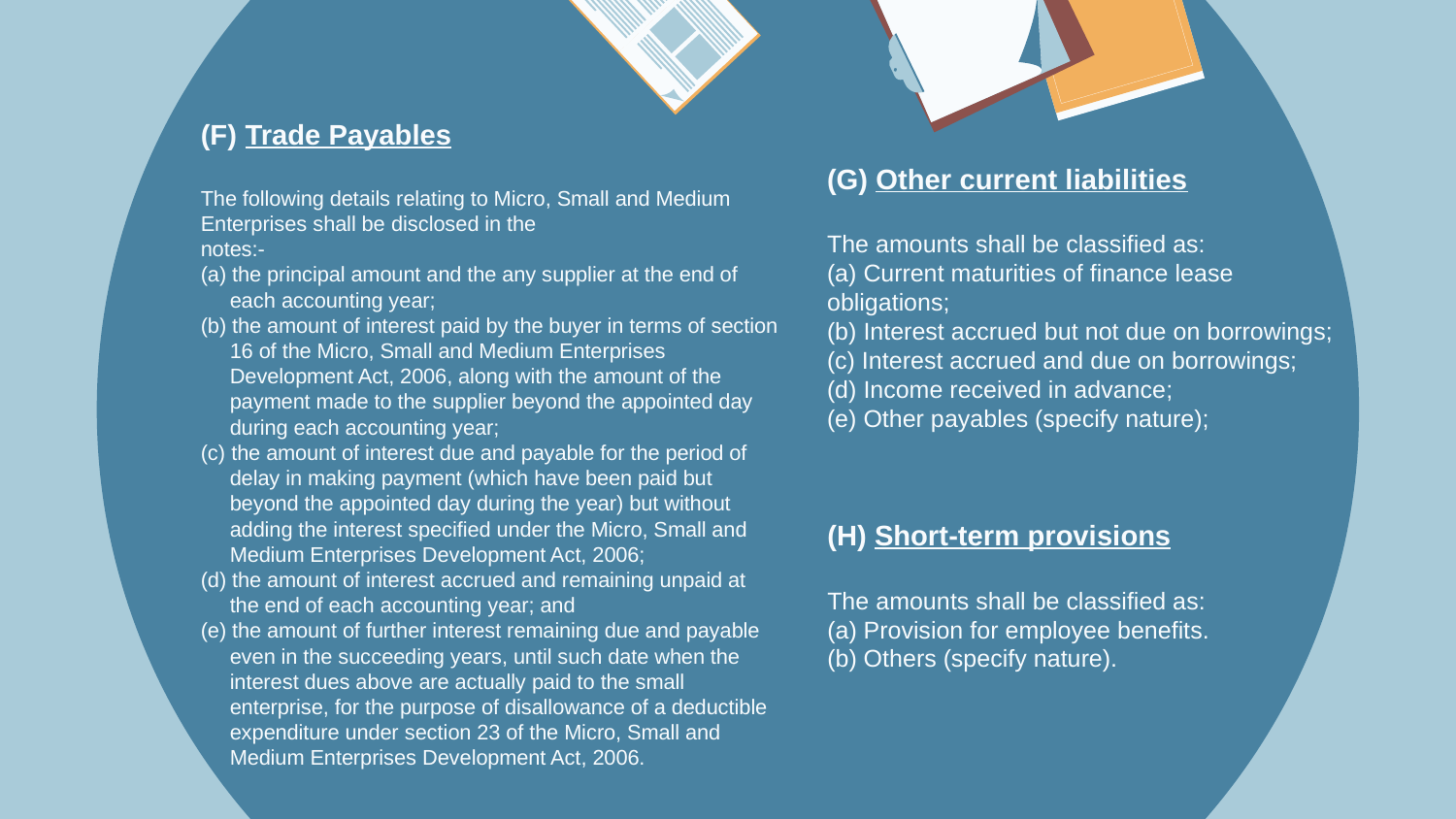

(F) Trade Payables

The following details relating to Micro, Small and Medium Enterprises shall be disclosed in the
notes:-
(a) the principal amount and the any supplier at the end of
     each accounting year;
(b) the amount of interest paid by the buyer in terms of section
     16 of the Micro, Small and Medium Enterprises
     Development Act, 2006, along with the amount of the
     payment made to the supplier beyond the appointed day
     during each accounting year;
(c) the amount of interest due and payable for the period of
     delay in making payment (which have been paid but
     beyond the appointed day during the year) but without
     adding the interest specified under the Micro, Small and
     Medium Enterprises Development Act, 2006;
(d) the amount of interest accrued and remaining unpaid at
     the end of each accounting year; and
(e) the amount of further interest remaining due and payable
     even in the succeeding years, until such date when the
     interest dues above are actually paid to the small
     enterprise, for the purpose of disallowance of a deductible
     expenditure under section 23 of the Micro, Small and
     Medium Enterprises Development Act, 2006.

(G) Other current liabilities

The amounts shall be classified as:
(a) Current maturities of finance lease obligations;
(b) Interest accrued but not due on borrowings;
(c) Interest accrued and due on borrowings;
(d) Income received in advance;
(e) Other payables (specify nature);

(H) Short-term provisions

The amounts shall be classified as:
(a) Provision for employee benefits.
(b) Others (specify nature).